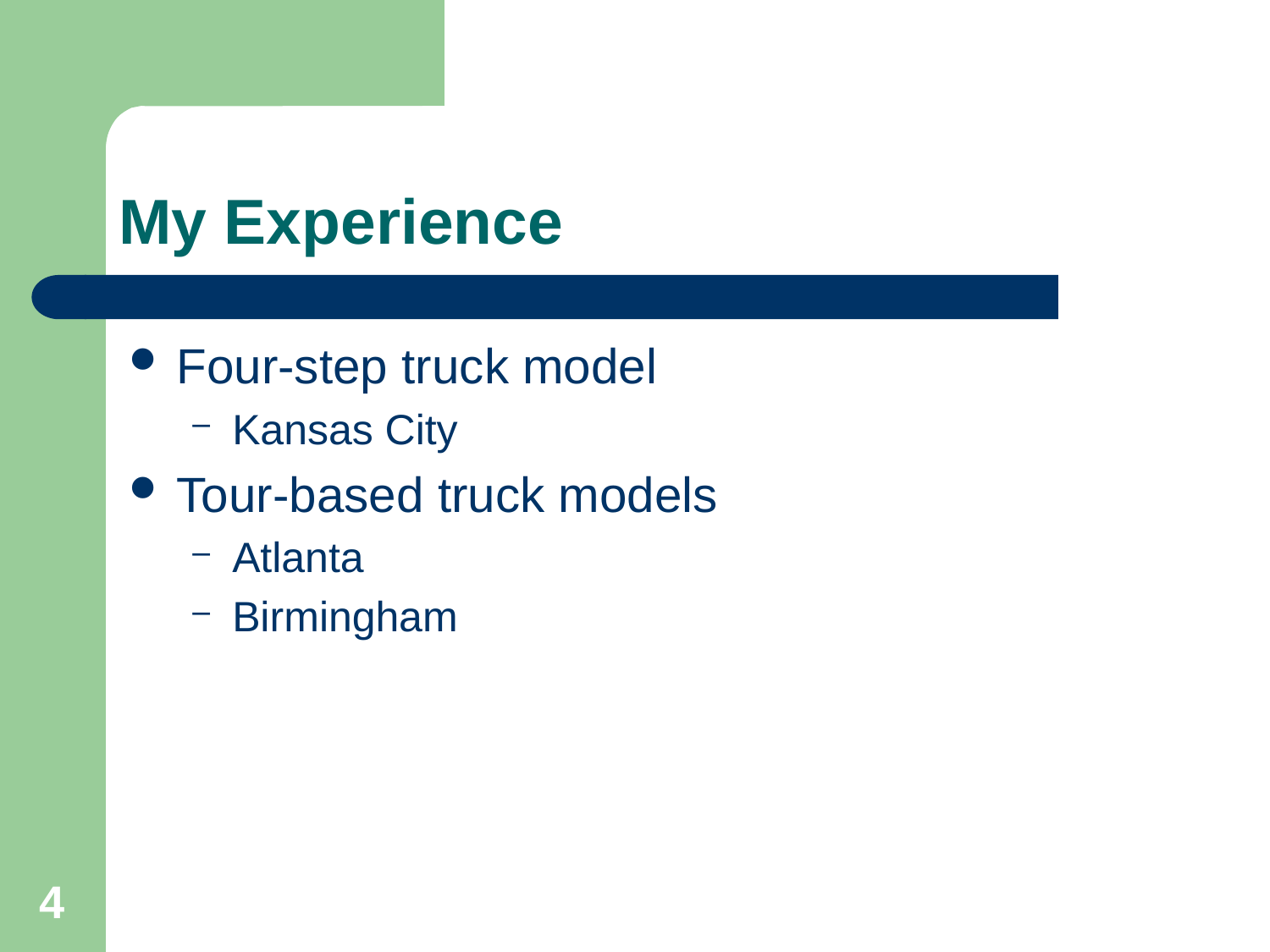

# My Experience
Four-step truck model
Kansas City
Tour-based truck models
Atlanta
Birmingham
4